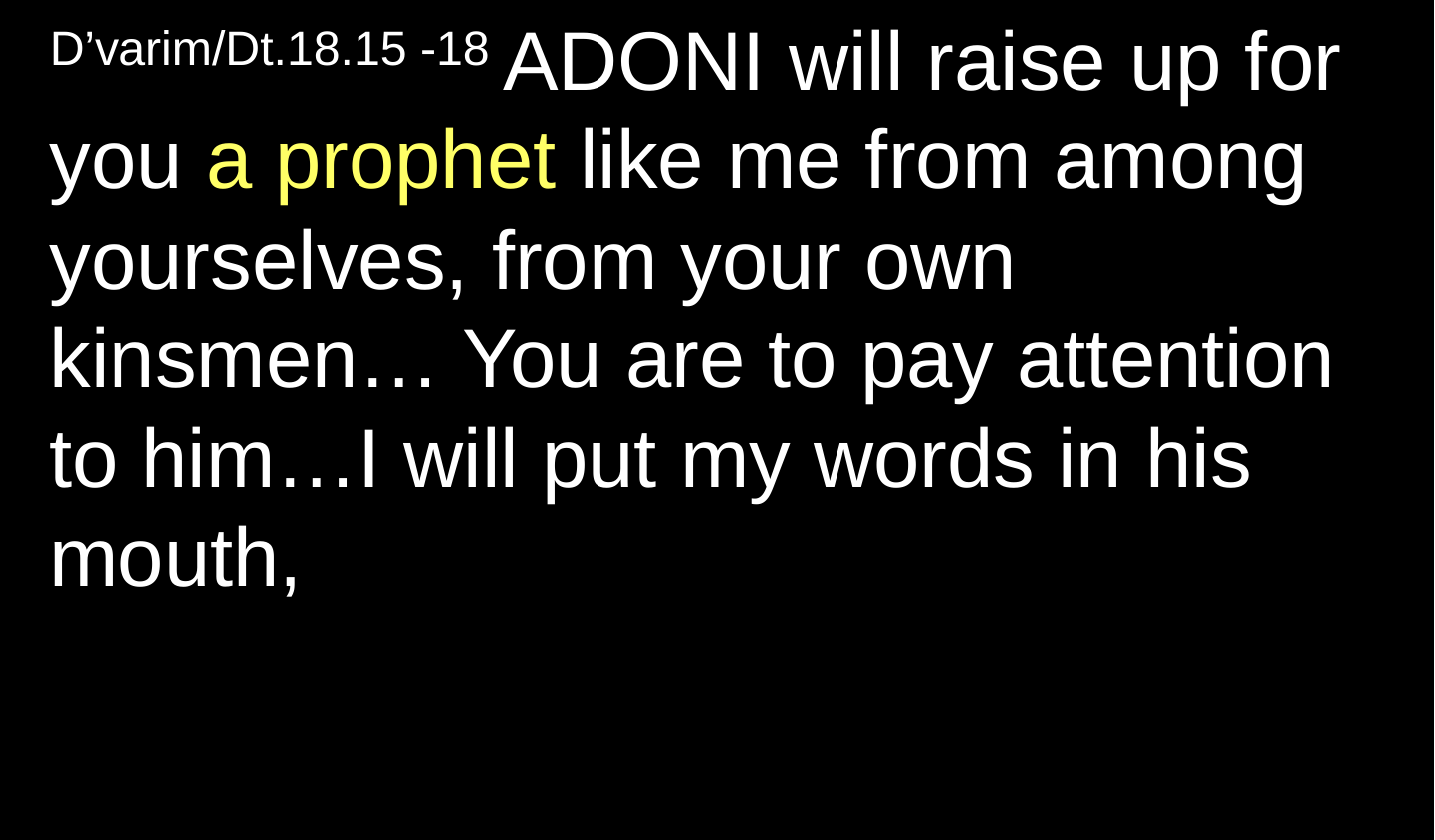

D’varim/Dt.18.15 -18 Adoni will raise up for you a prophet like me from among yourselves, from your own kinsmen… You are to pay attention to him…I will put my words in his mouth,